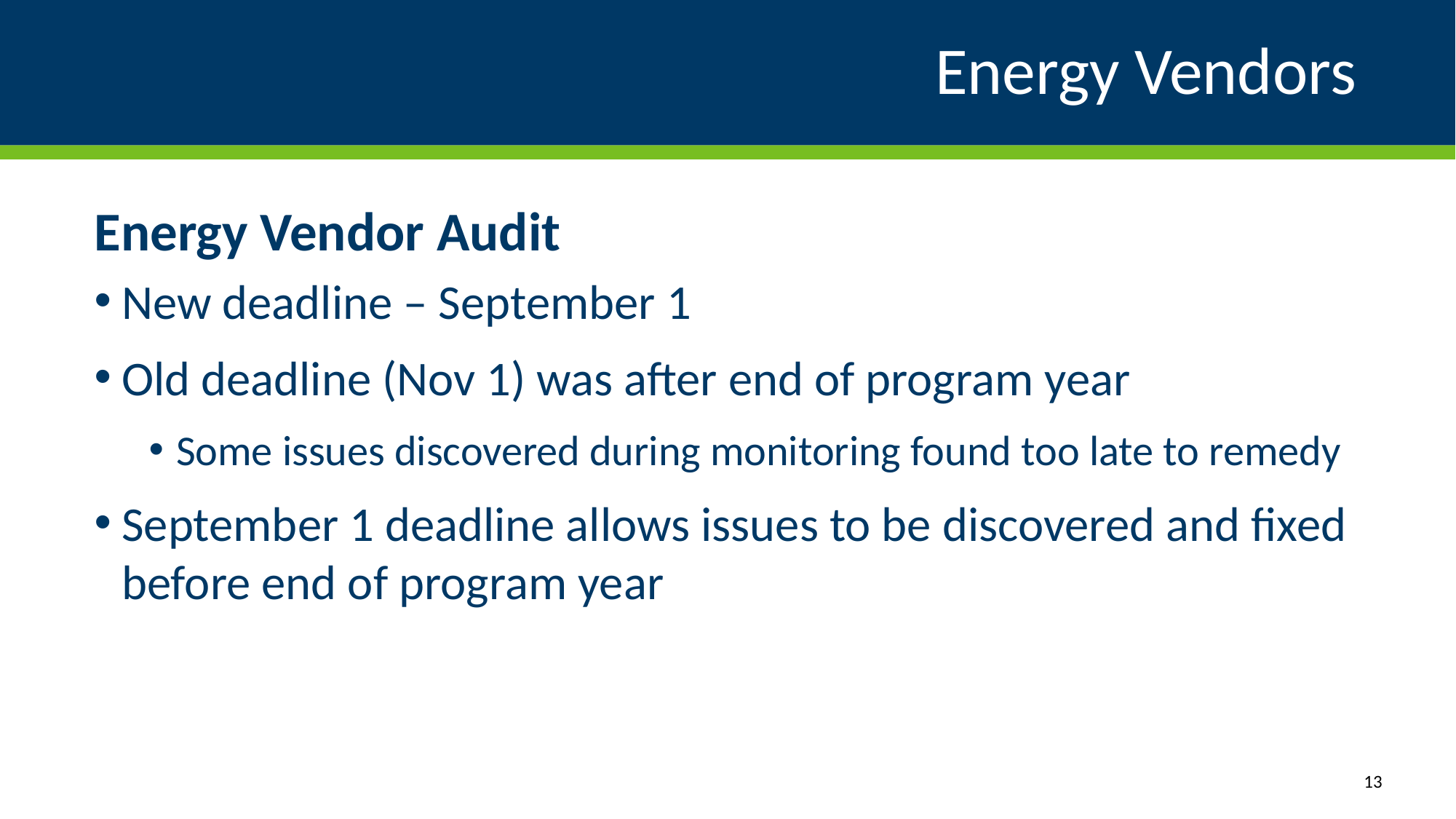

# Energy Vendors
Energy Vendor Audit
New deadline – September 1
Old deadline (Nov 1) was after end of program year
Some issues discovered during monitoring found too late to remedy
September 1 deadline allows issues to be discovered and fixed before end of program year
13